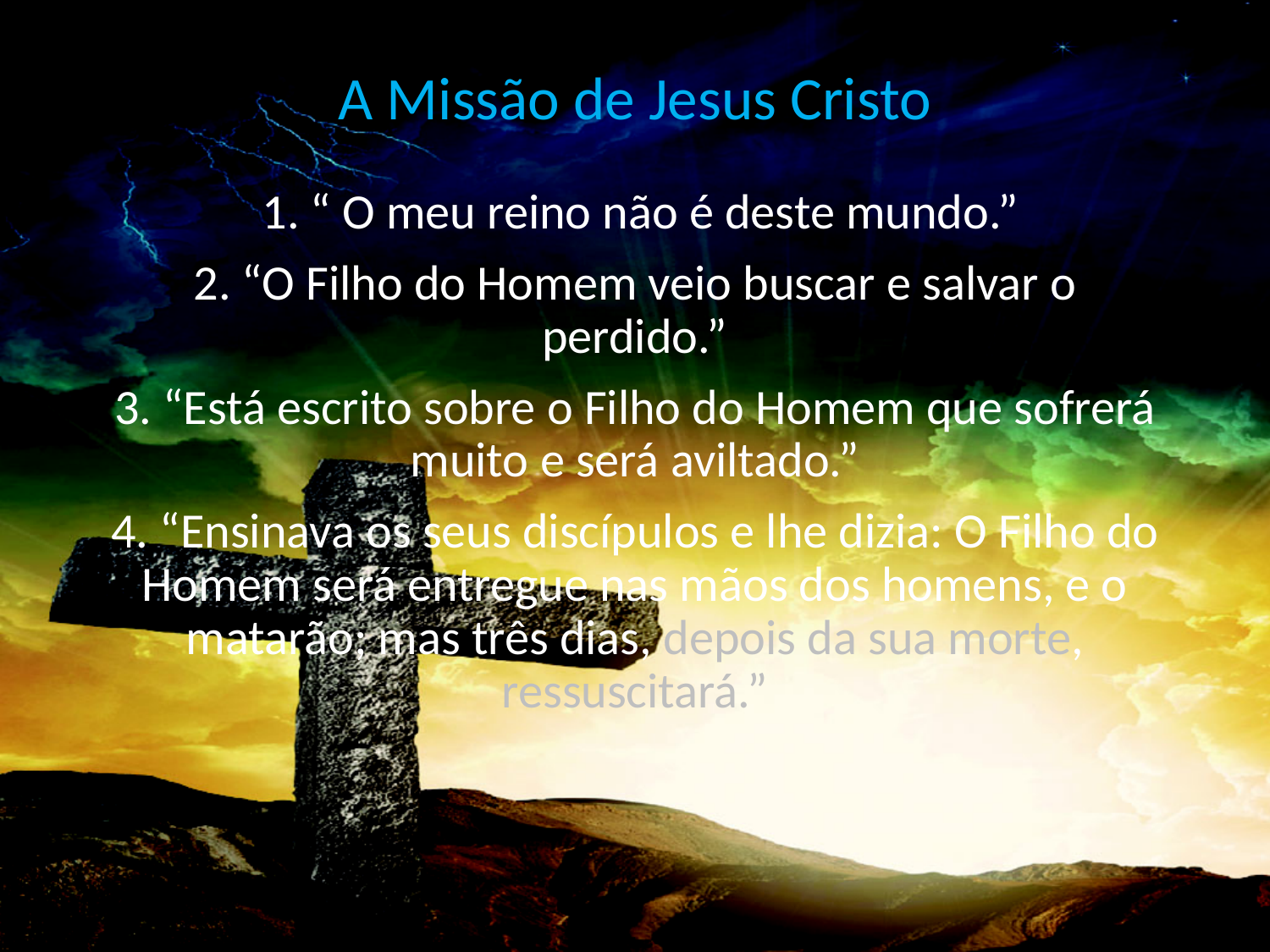

# A Missão de Jesus Cristo
 1. “ O meu reino não é deste mundo.”
2. “O Filho do Homem veio buscar e salvar o perdido.”
3. “Está escrito sobre o Filho do Homem que sofrerá muito e será aviltado.”
4. “Ensinava os seus discípulos e lhe dizia: O Filho do Homem será entregue nas mãos dos homens, e o matarão; mas três dias, depois da sua morte, ressuscitará.”